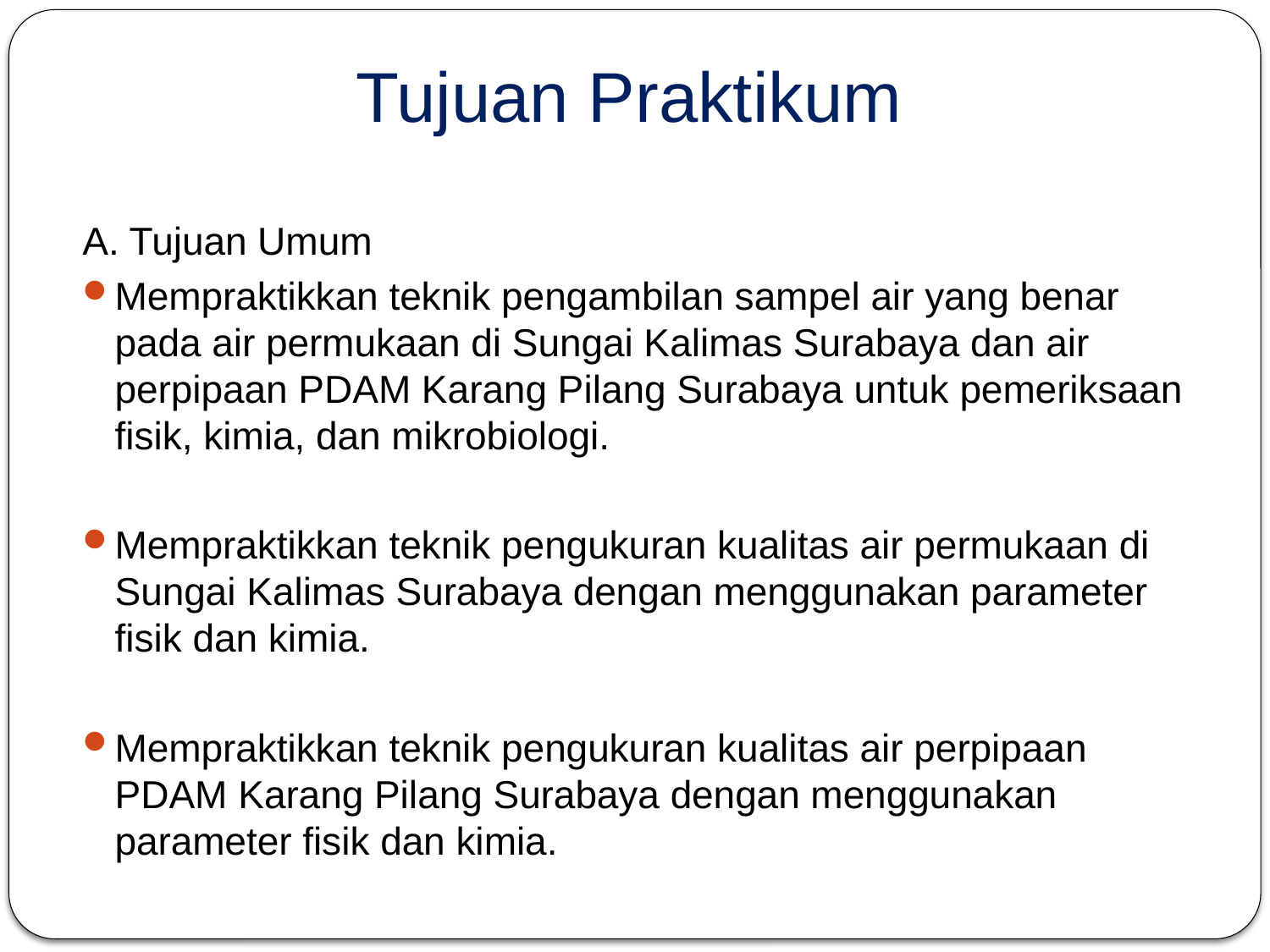

# Tujuan Praktikum
A. Tujuan Umum
Mempraktikkan teknik pengambilan sampel air yang benar pada air permukaan di Sungai Kalimas Surabaya dan air perpipaan PDAM Karang Pilang Surabaya untuk pemeriksaan fisik, kimia, dan mikrobiologi.

Mempraktikkan teknik pengukuran kualitas air permukaan di Sungai Kalimas Surabaya dengan menggunakan parameter fisik dan kimia.

Mempraktikkan teknik pengukuran kualitas air perpipaan PDAM Karang Pilang Surabaya dengan menggunakan parameter fisik dan kimia.